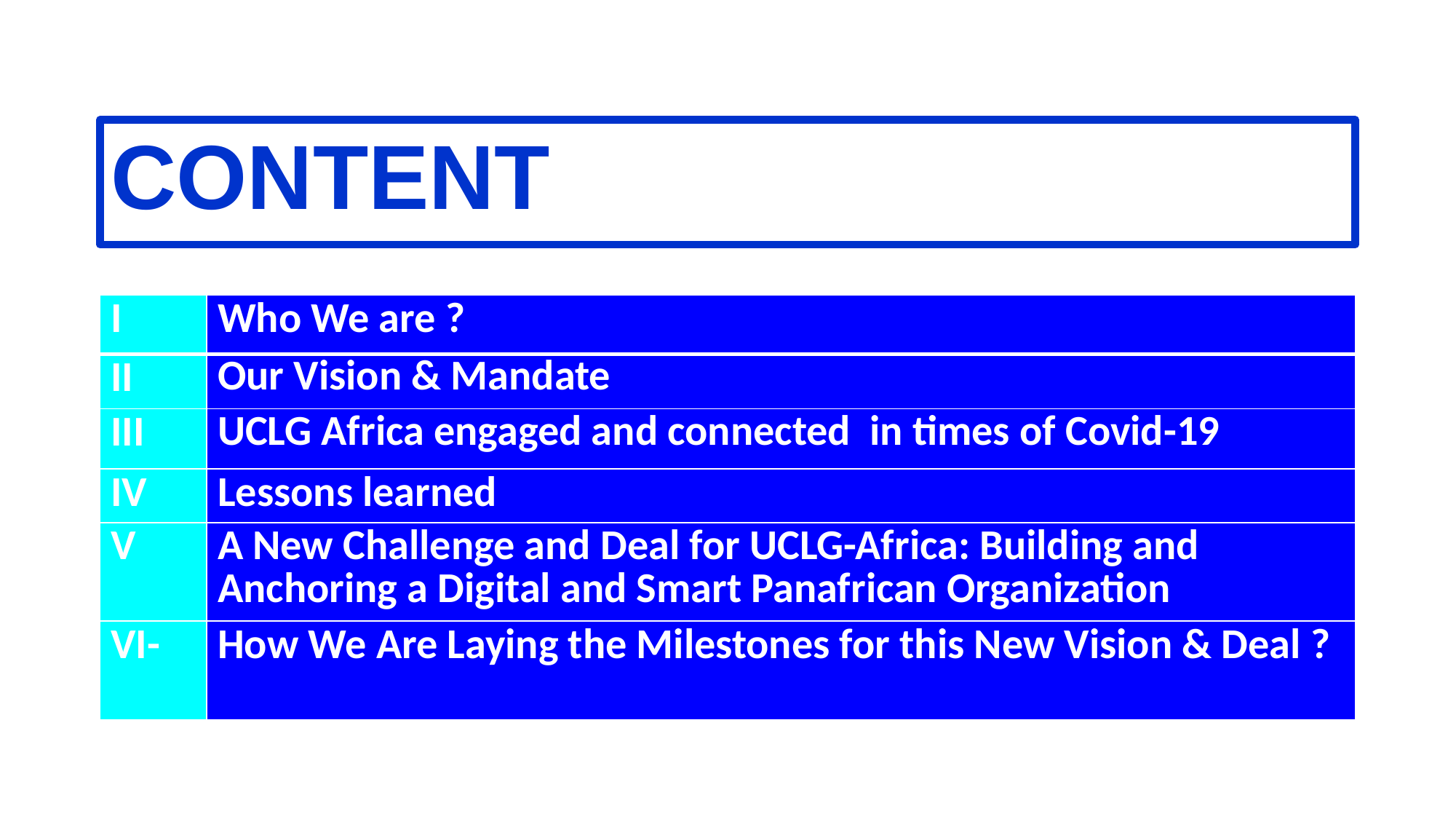

# CONTENT
| I | Who We are ? |
| --- | --- |
| II | Our Vision & Mandate |
| III | UCLG Africa engaged and connected in times of Covid-19 |
| IV | Lessons learned |
| V | A New Challenge and Deal for UCLG-Africa: Building and Anchoring a Digital and Smart Panafrican Organization |
| VI- | How We Are Laying the Milestones for this New Vision & Deal ? |